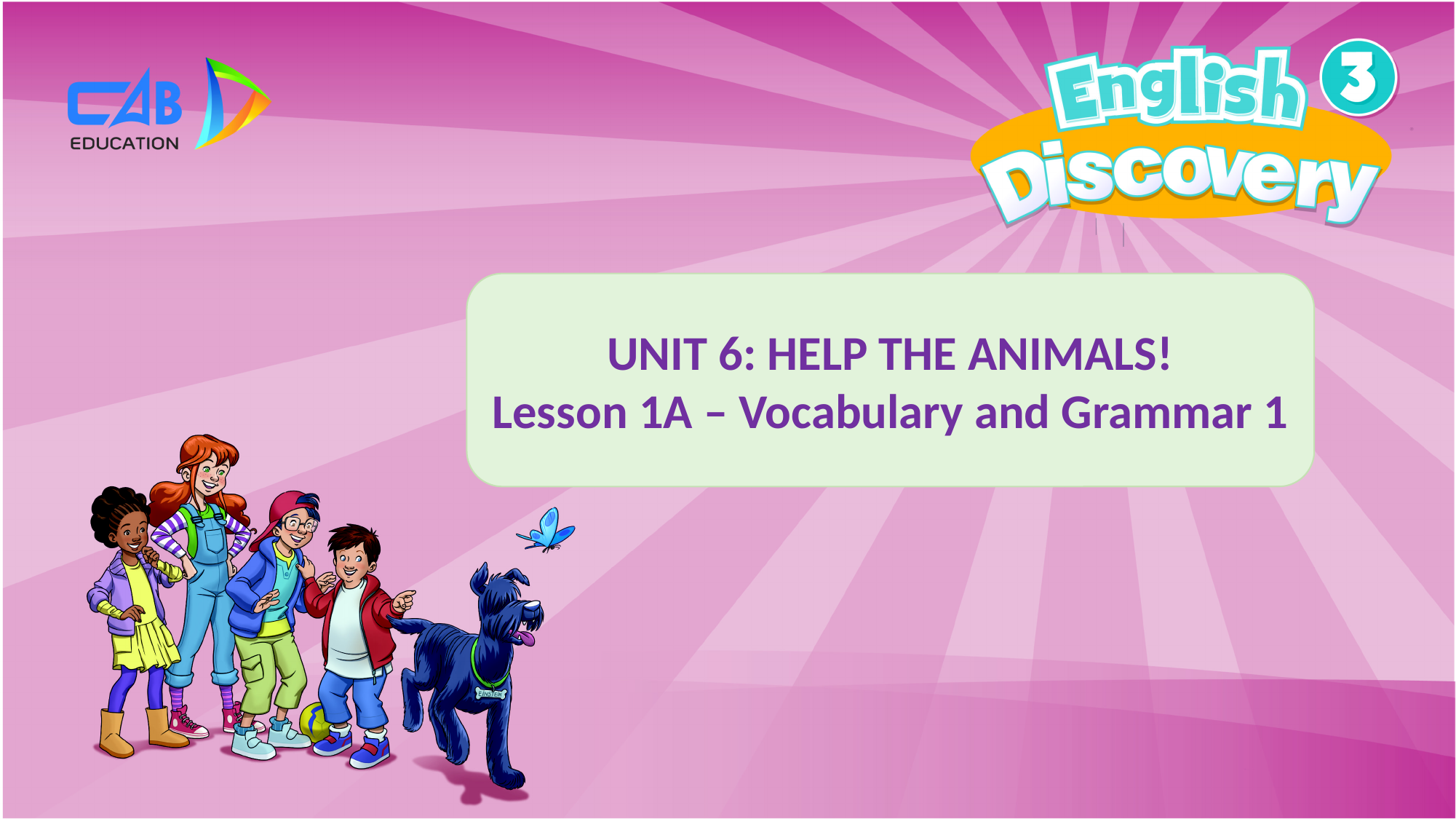

UNIT 6: HELP THE ANIMALS!
Lesson 1A – Vocabulary and Grammar 1